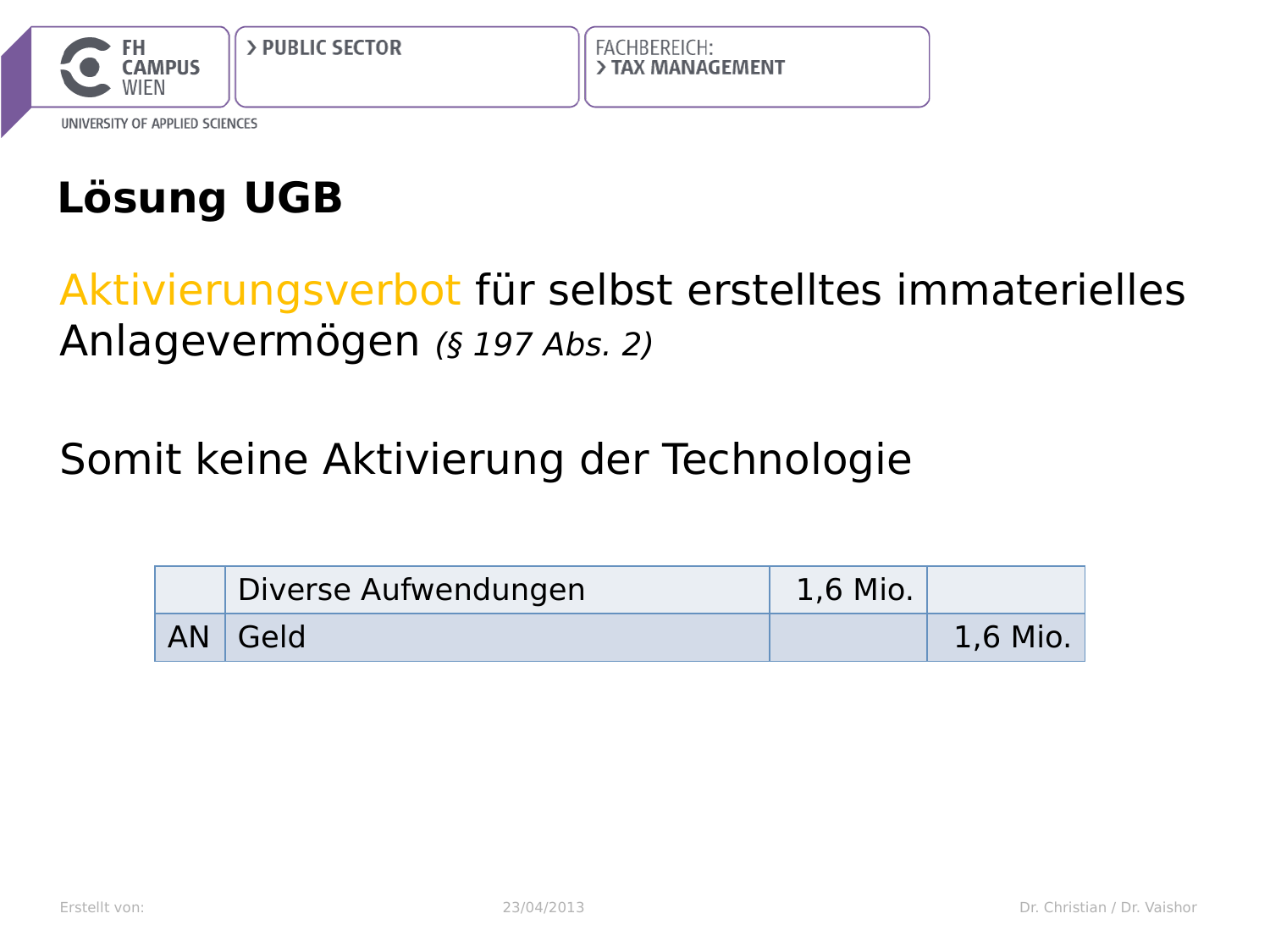

# Lösung UGB
Aktivierungsverbot für selbst erstelltes immaterielles Anlagevermögen (§ 197 Abs. 2)

Somit keine Aktivierung der Technologie
|  | Diverse Aufwendungen | 1,6 Mio. |  |
| --- | --- | --- | --- |
| AN | Geld |  | 1,6 Mio. |
23/04/2013
Dr. Christian / Dr. Vaishor